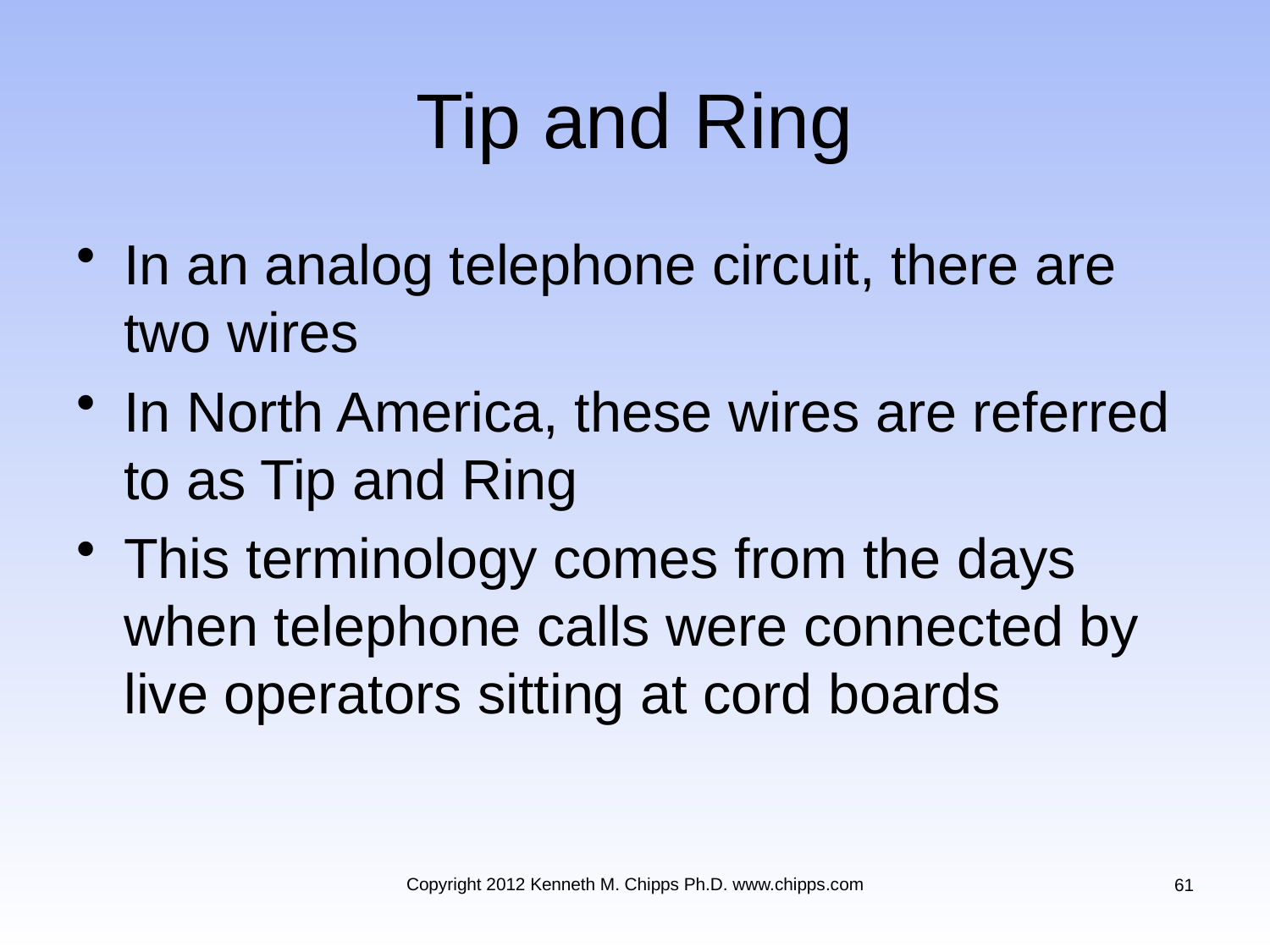

# Tip and Ring
In an analog telephone circuit, there are two wires
In North America, these wires are referred to as Tip and Ring
This terminology comes from the days when telephone calls were connected by live operators sitting at cord boards
Copyright 2012 Kenneth M. Chipps Ph.D. www.chipps.com
61